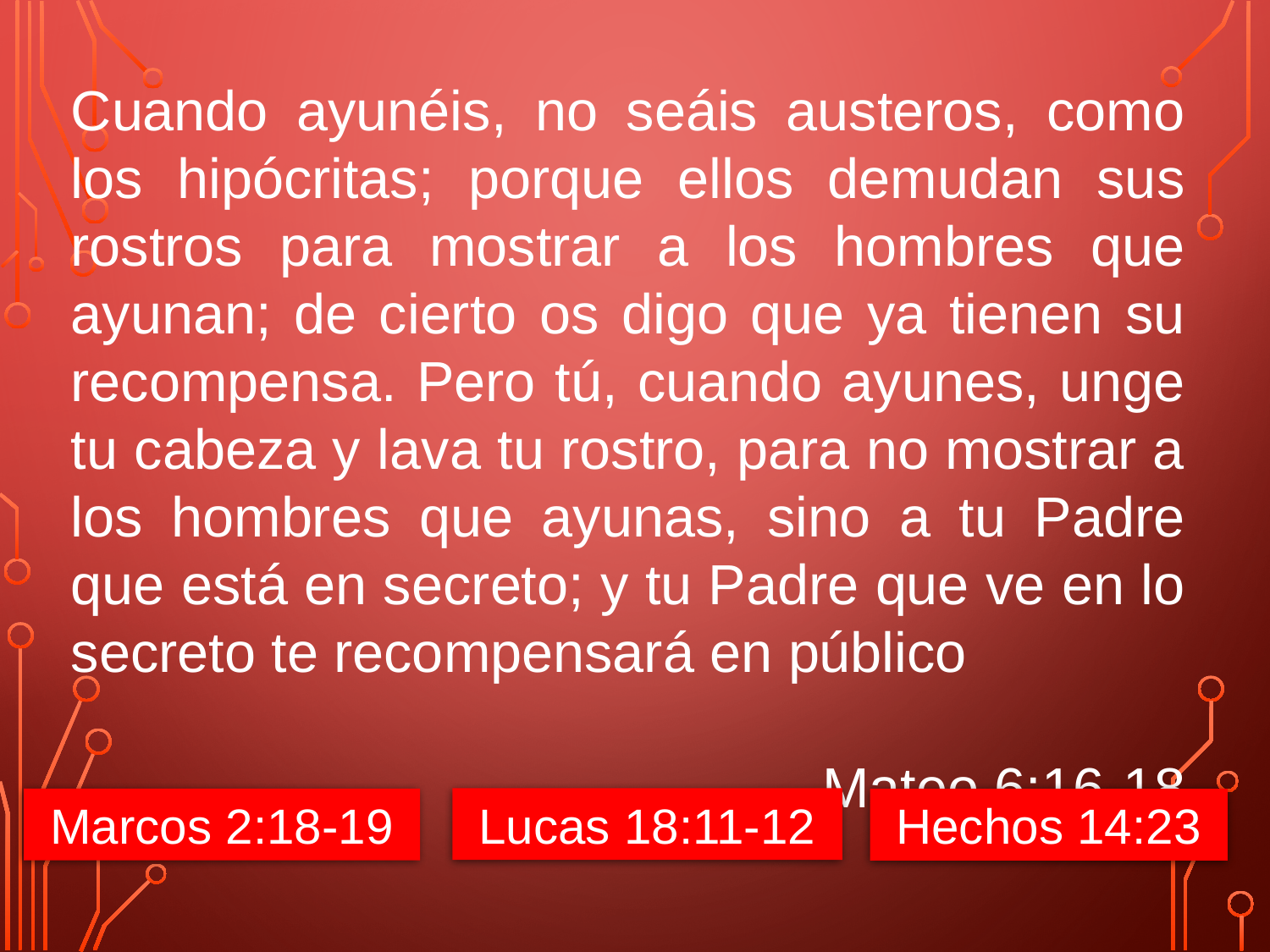

Cuando ayunéis, no seáis austeros, como los hipócritas; porque ellos demudan sus rostros para mostrar a los hombres que ayunan; de cierto os digo que ya tienen su recompensa. Pero tú, cuando ayunes, unge tu cabeza y lava tu rostro, para no mostrar a los hombres que ayunas, sino a tu Padre que está en secreto; y tu Padre que ve en lo secreto te recompensará en público

Mateo 6:16-18
 Lucas 18:11-12
 Marcos 2:18-19
 Hechos 14:23